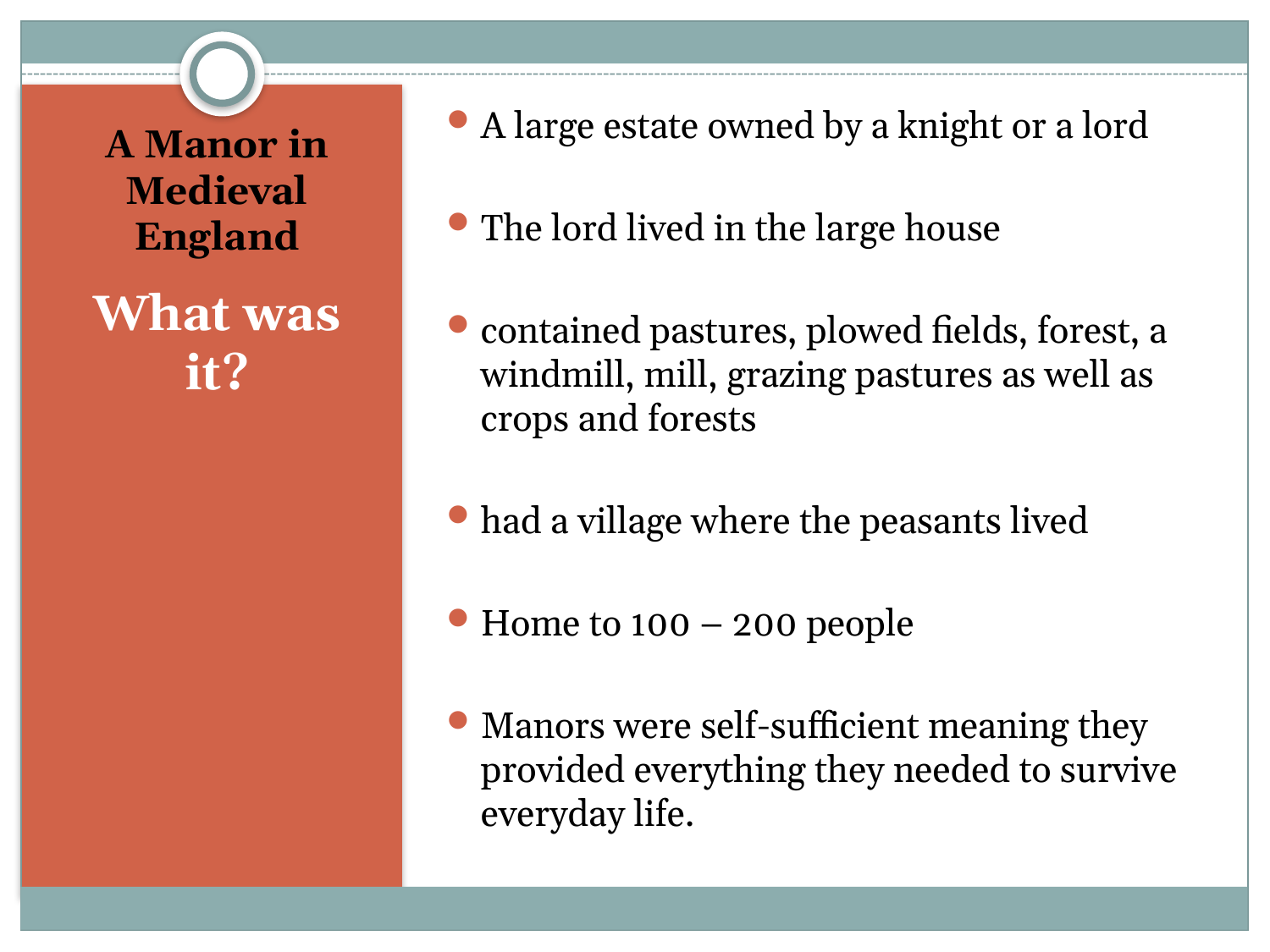

A large estate owned by a knight or a lord

The lord lived in the large house

contained pastures, plowed fields, forest, a windmill, mill, grazing pastures as well as crops and forests

had a village where the peasants lived

Home to 100 – 200 people

Manors were self-sufficient meaning they provided everything they needed to survive everyday life.

# A Manor in Medieval England
What was it?